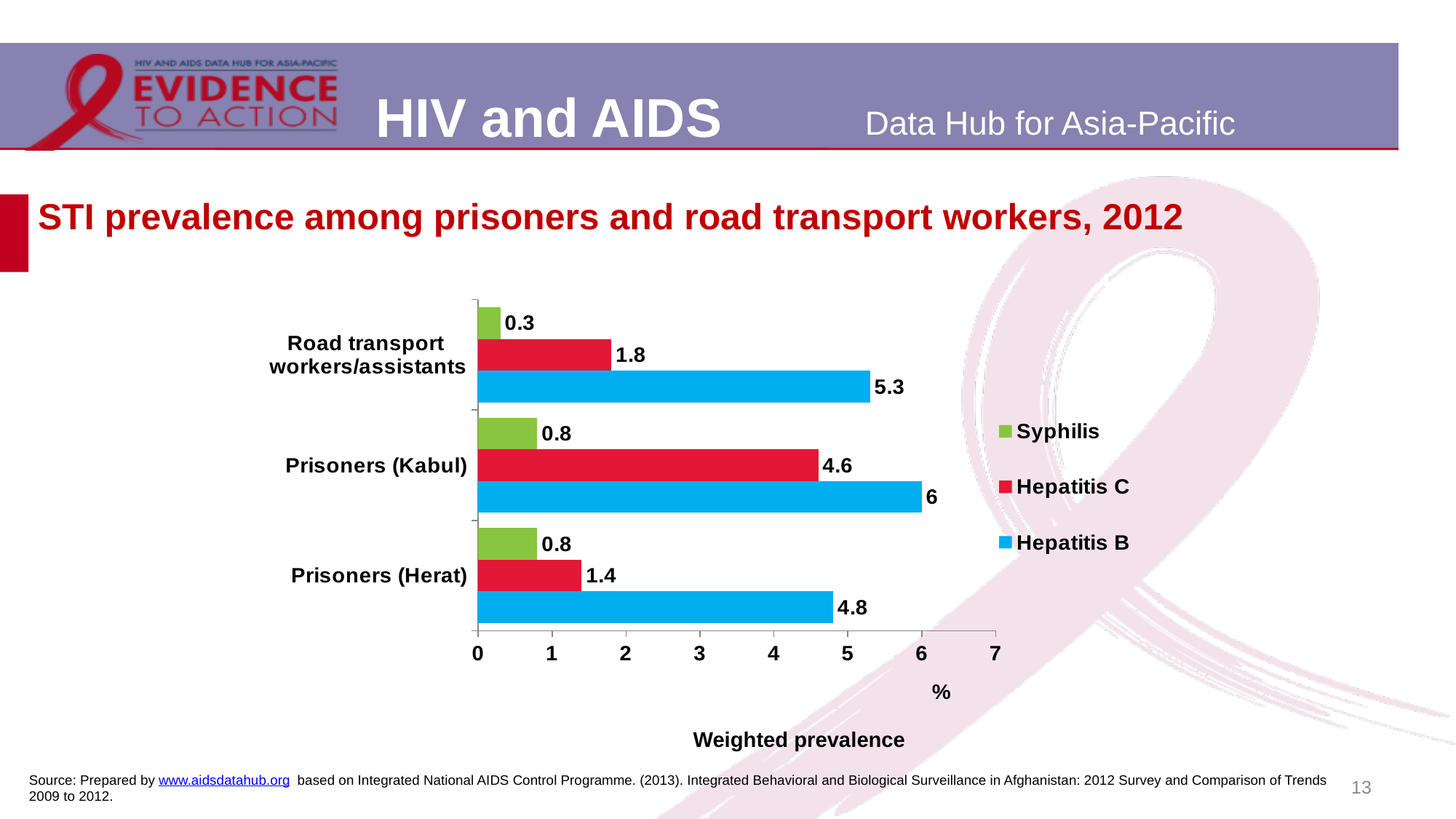

# STI prevalence among prisoners and road transport workers, 2012

### Chart

| Category | Hepatitis B | Hepatitis C | Syphilis |
|---|---|---|---|
| Prisoners (Herat) | 4.8 | 1.4 | 0.8 |
| Prisoners (Kabul) | 6.0 | 4.6 | 0.8 |
| Road transport
workers/assistants | 5.3 | 1.8 | 0.3 |
Weighted prevalence
13
Source: Prepared by www.aidsdatahub.org  based on Integrated National AIDS Control Programme. (2013). Integrated Behavioral and Biological Surveillance in Afghanistan: 2012 Survey and Comparison of Trends 2009 to 2012.